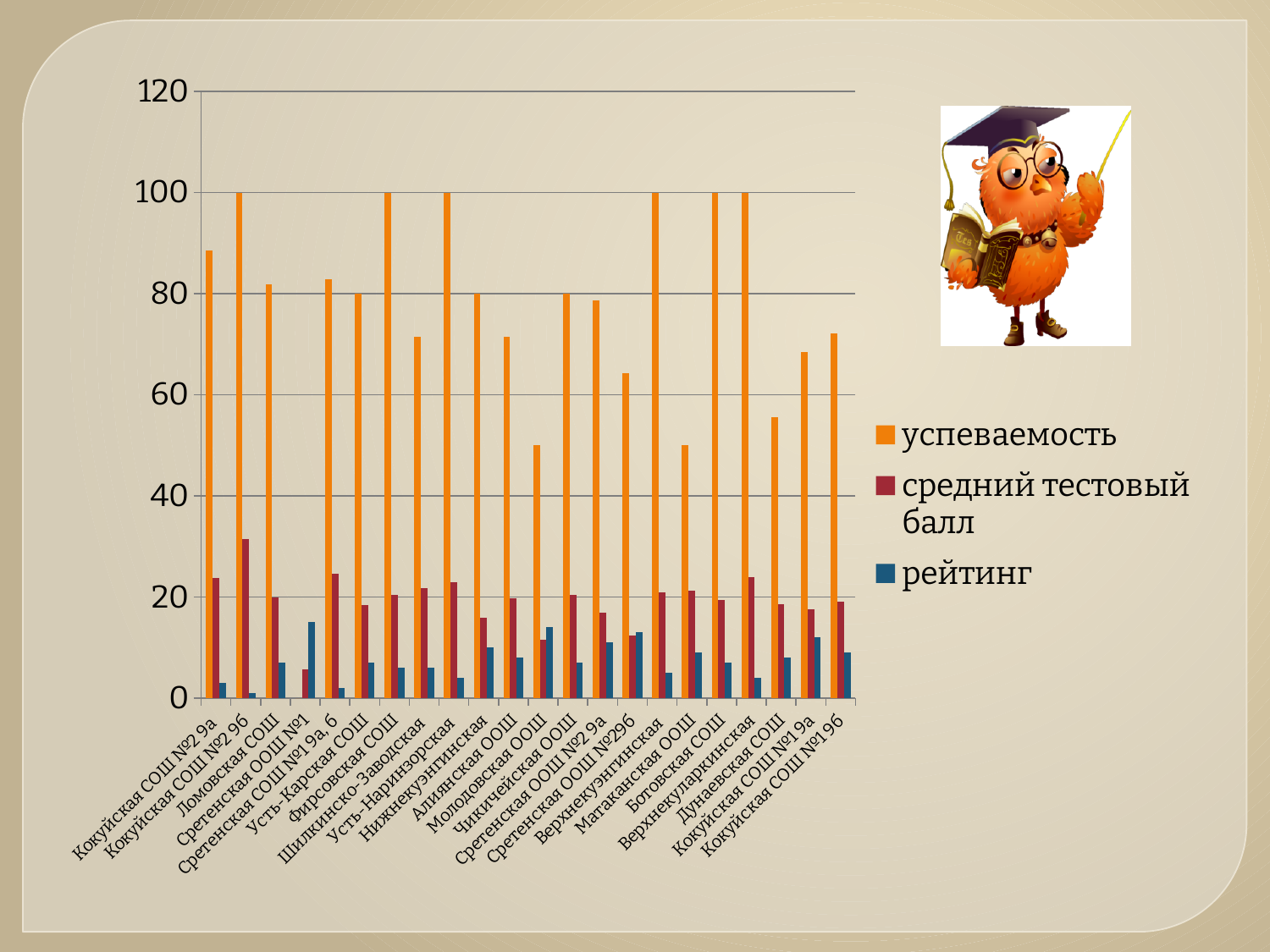

### Chart

| Category | успеваемость | средний тестовый балл | рейтинг |
|---|---|---|---|
| Кокуйская СОШ №2 9а  | 88.5 | 23.7 | 3.0 |
| Кокуйская СОШ №2 9б | 100.0 | 31.5 | 1.0 |
| Ломовская СОШ | 81.8 | 19.9 | 7.0 |
| Сретенская ООШ №1 | 0.0 | 5.7 | 15.0 |
| Сретенская СОШ №1 9а, б | 82.9 | 24.6 | 2.0 |
| Усть-Карская СОШ | 80.0 | 18.4 | 7.0 |
| Фирсовская СОШ | 100.0 | 20.4 | 6.0 |
| Шилкинско-Заводская  | 71.4 | 21.7 | 6.0 |
| Усть-Наринзорская  | 100.0 | 23.0 | 4.0 |
| Нижнекуэнгинская | 80.0 | 15.9 | 10.0 |
| Алиянская ООШ | 71.4 | 19.7 | 8.0 |
| Молодовская ООШ | 50.0 | 11.5 | 14.0 |
| Чикичейская ООШ | 80.0 | 20.4 | 7.0 |
| Сретенская ООШ №2 9а | 78.6 | 16.9 | 11.0 |
| Сретенская ООШ №29б | 64.2 | 12.4 | 13.0 |
| Верхнекуэнгинская  | 100.0 | 21.0 | 5.0 |
| Матаканская ООШ | 50.0 | 21.2 | 9.0 |
| Ботовская СОШ | 100.0 | 19.4 | 7.0 |
| Верхнекуларкинская | 100.0 | 24.0 | 4.0 |
| Дунаевская СОШ | 55.56 | 18.6 | 8.0 |
| Кокуйская СОШ №1 9а | 68.4 | 17.6 | 12.0 |
| Кокуйская СОШ №1 9б | 72.2 | 19.0 | 9.0 |